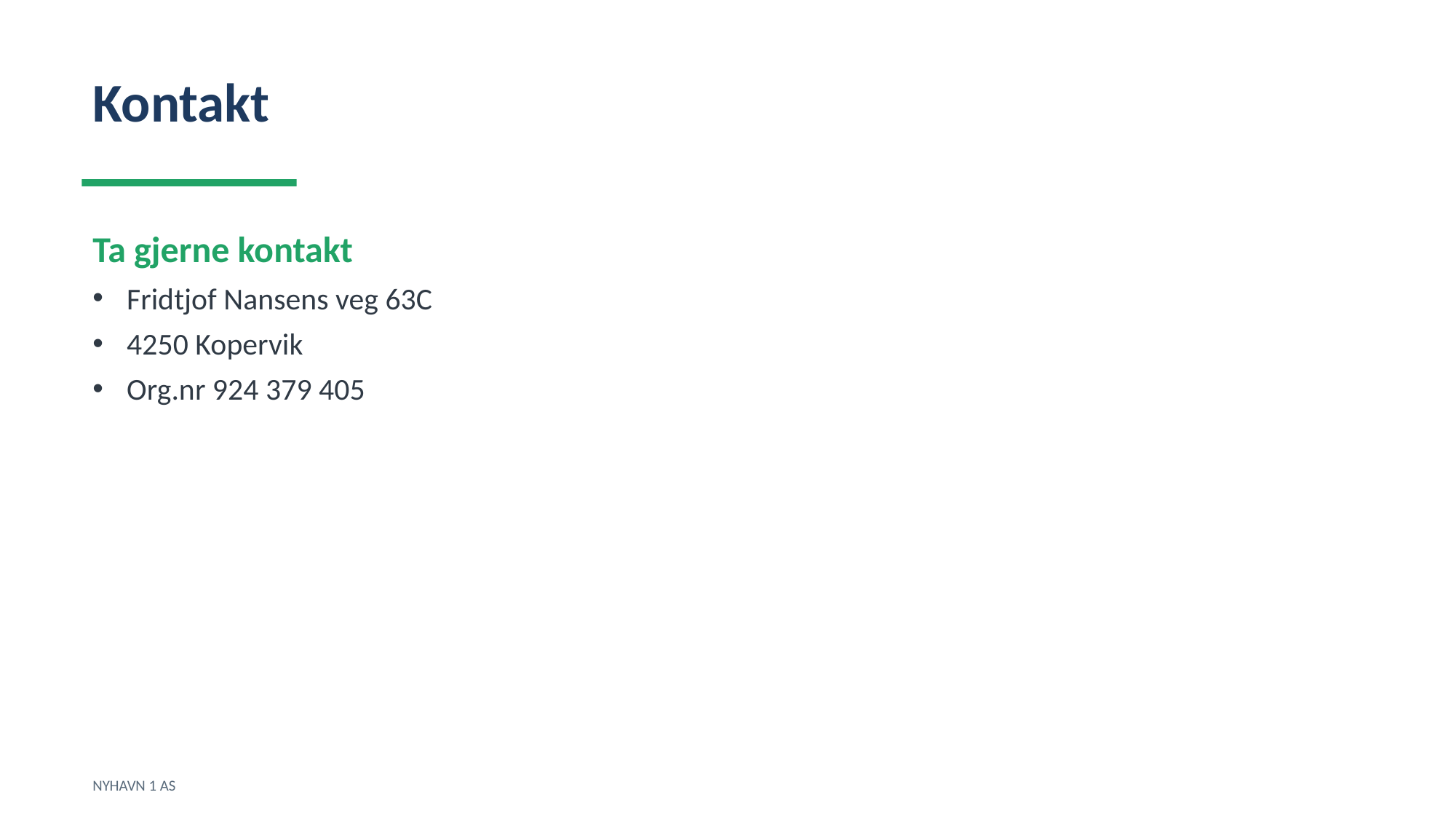

Kontakt

Ta gjerne kontakt
Fridtjof Nansens veg 63C
4250 Kopervik
Org.nr 924 379 405
NYHAVN 1 AS